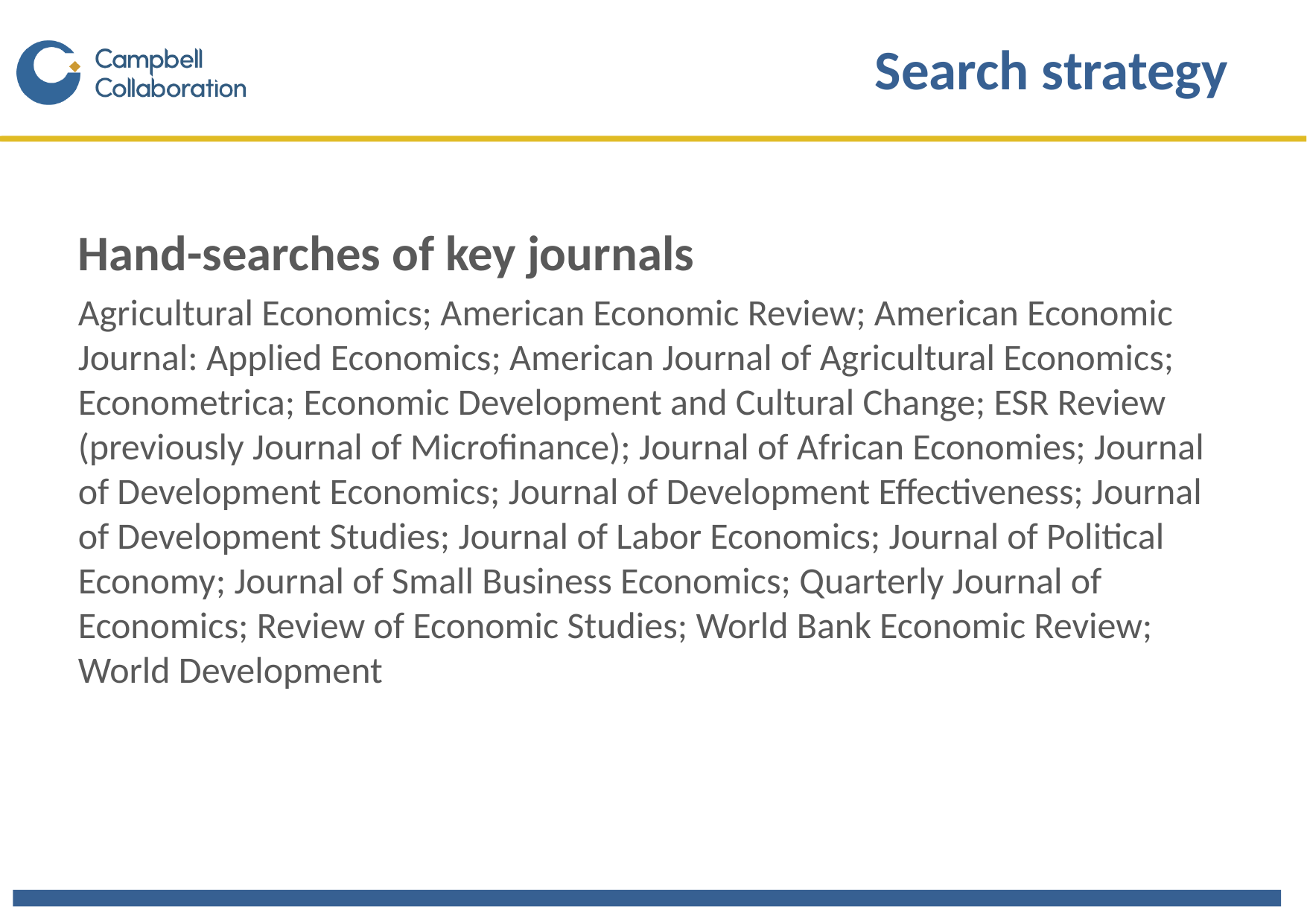

# Search strategy
Hand-searches of key journals
Agricultural Economics; American Economic Review; American Economic Journal: Applied Economics; American Journal of Agricultural Economics; Econometrica; Economic Development and Cultural Change; ESR Review (previously Journal of Microfinance); Journal of African Economies; Journal of Development Economics; Journal of Development Effectiveness; Journal of Development Studies; Journal of Labor Economics; Journal of Political Economy; Journal of Small Business Economics; Quarterly Journal of Economics; Review of Economic Studies; World Bank Economic Review; World Development